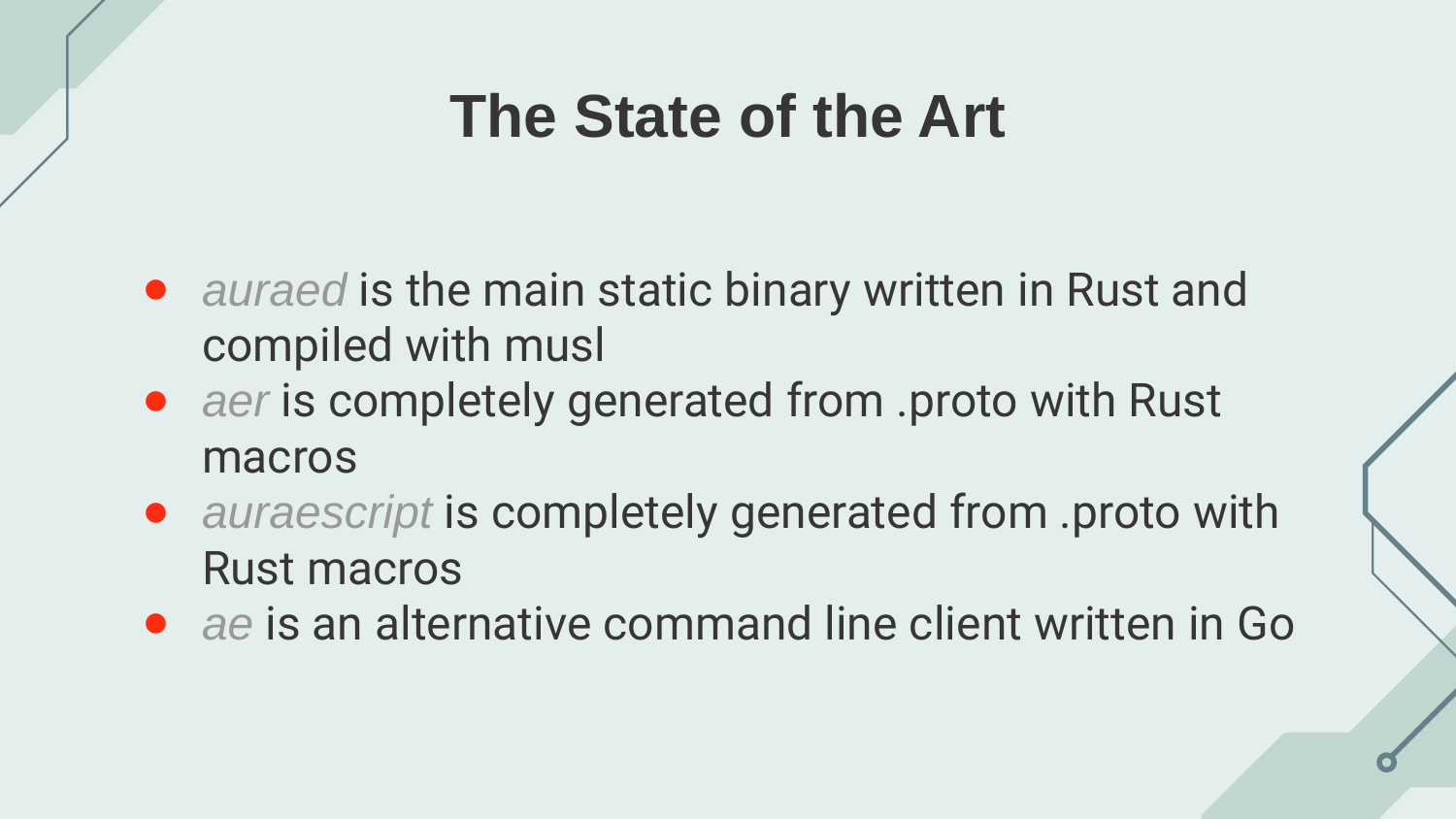

# The State of the Art
auraed is the main static binary written in Rust and compiled with musl
aer is completely generated from .proto with Rust macros
auraescript is completely generated from .proto with Rust macros
ae is an alternative command line client written in Go